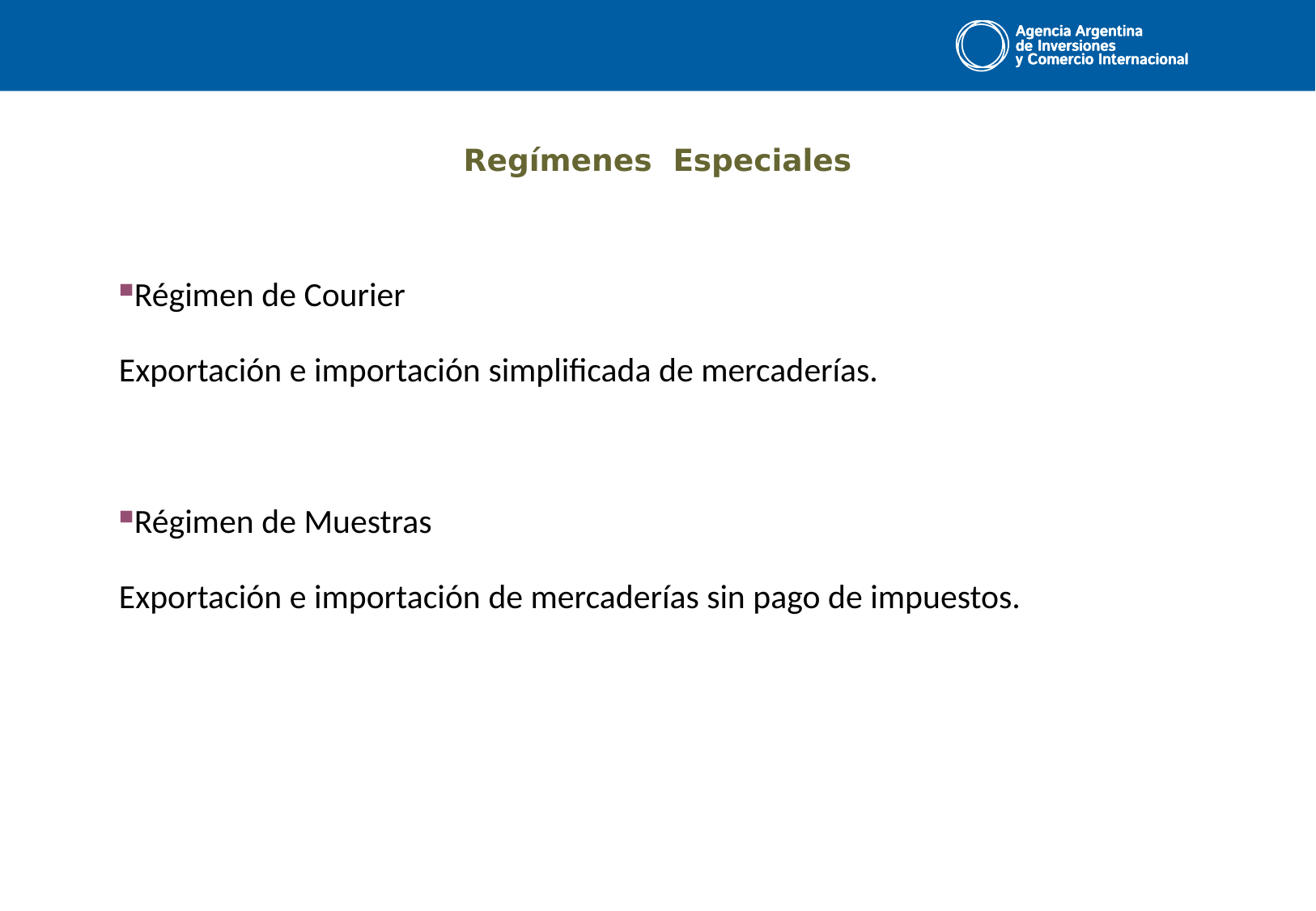

#
Regímenes  Especiales

Régimen de Courier
Exportación e importación simplificada de mercaderías.

Régimen de Muestras
Exportación e importación de mercaderías sin pago de impuestos.